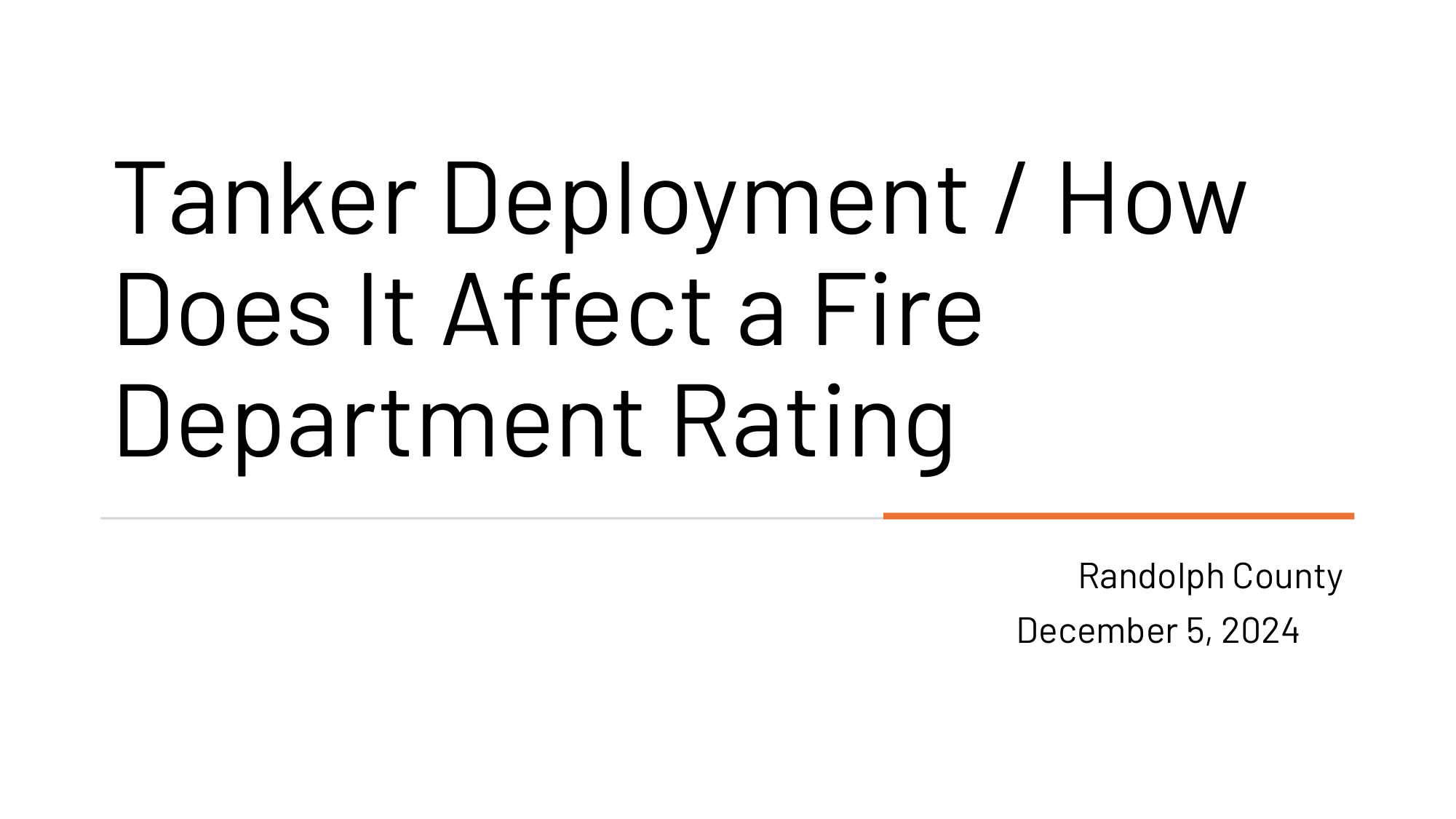

# Tanker Deployment / How Does It Affect a Fire Department Rating

Randolph County
December 5, 2024